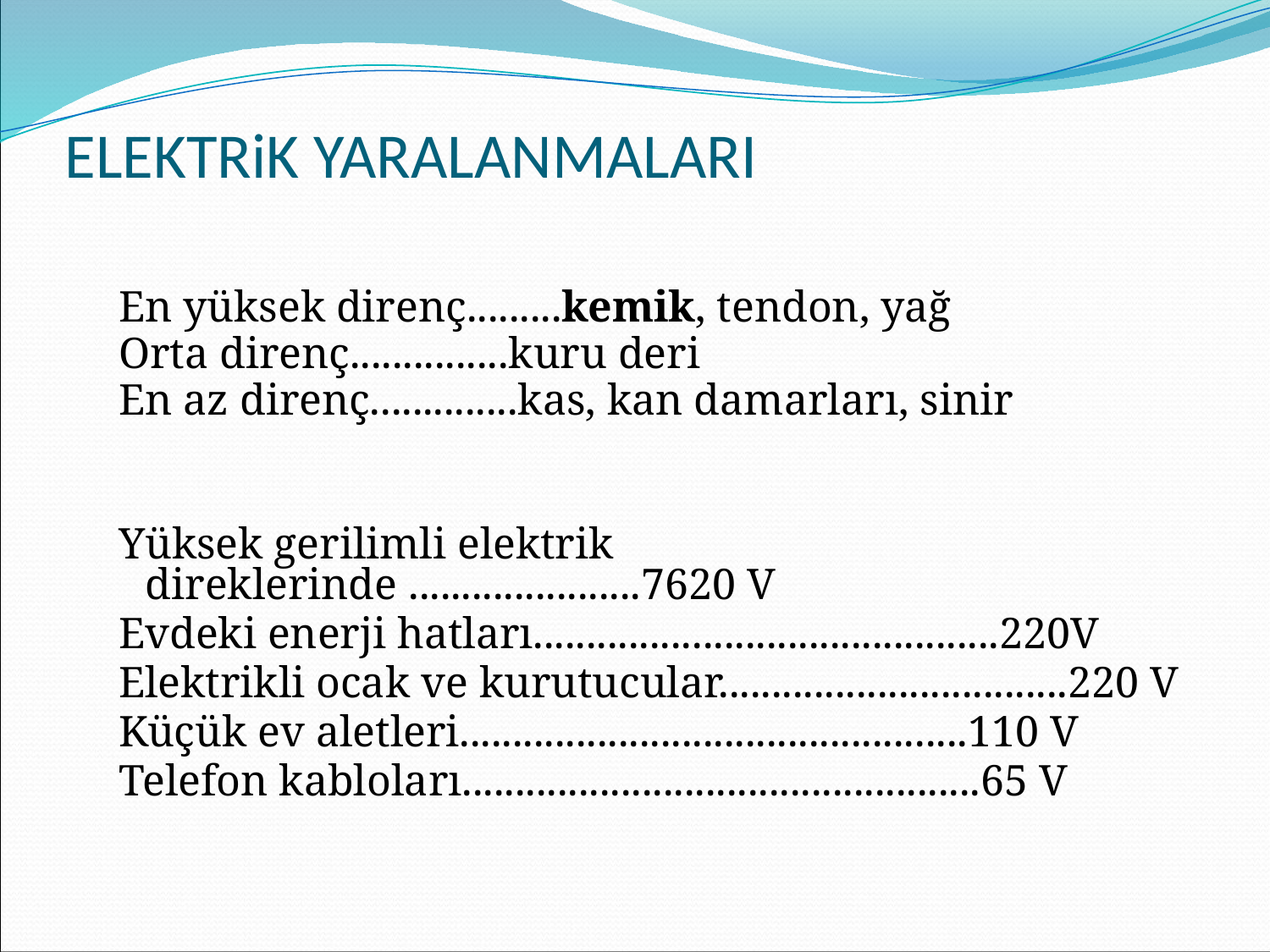

# ELEKTRiK YARALANMALARI

 En yüksek direnç.........kemik, tendon, yağ
 Orta direnç...............kuru deri
 En az direnç..............kas, kan damarları, sinir

 Yüksek gerilimli elektrik direklerinde ......................7620 V
 Evdeki enerji hatları............................................220V
 Elektrikli ocak ve kurutucular.................................220 V
 Küçük ev aletleri................................................110 V
 Telefon kabloları.................................................65 V